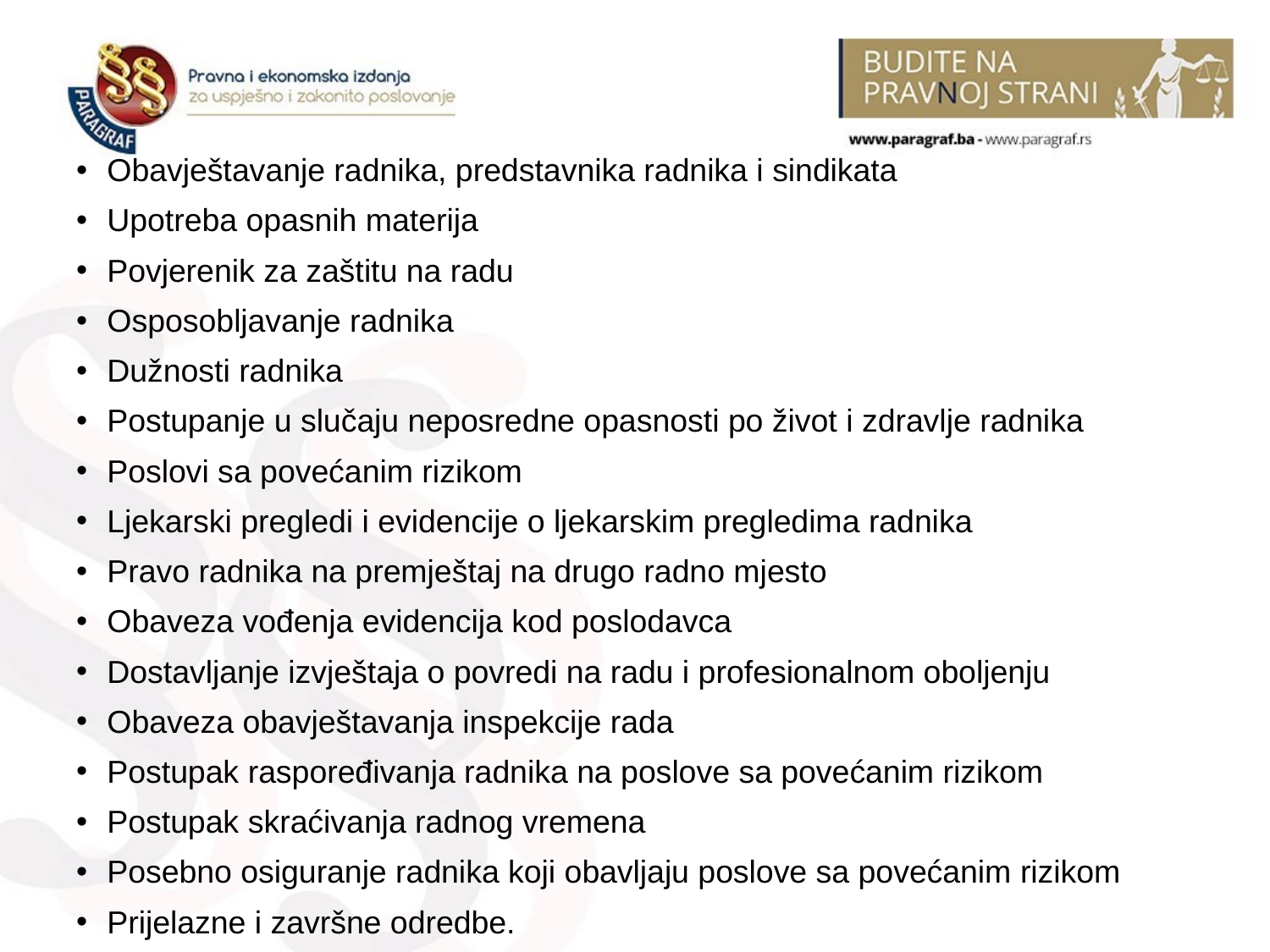

Obavještavanje radnika, predstavnika radnika i sindikata
Upotreba opasnih materija
Povjerenik za zaštitu na radu
Osposobljavanje radnika
Dužnosti radnika
Postupanje u slučaju neposredne opasnosti po život i zdravlje radnika
Poslovi sa povećanim rizikom
Ljekarski pregledi i evidencije o ljekarskim pregledima radnika
Pravo radnika na premještaj na drugo radno mjesto
Obaveza vođenja evidencija kod poslodavca
Dostavljanje izvještaja o povredi na radu i profesionalnom oboljenju
Obaveza obavještavanja inspekcije rada
Postupak raspoređivanja radnika na poslove sa povećanim rizikom
Postupak skraćivanja radnog vremena
Posebno osiguranje radnika koji obavljaju poslove sa povećanim rizikom
Prijelazne i završne odredbe.